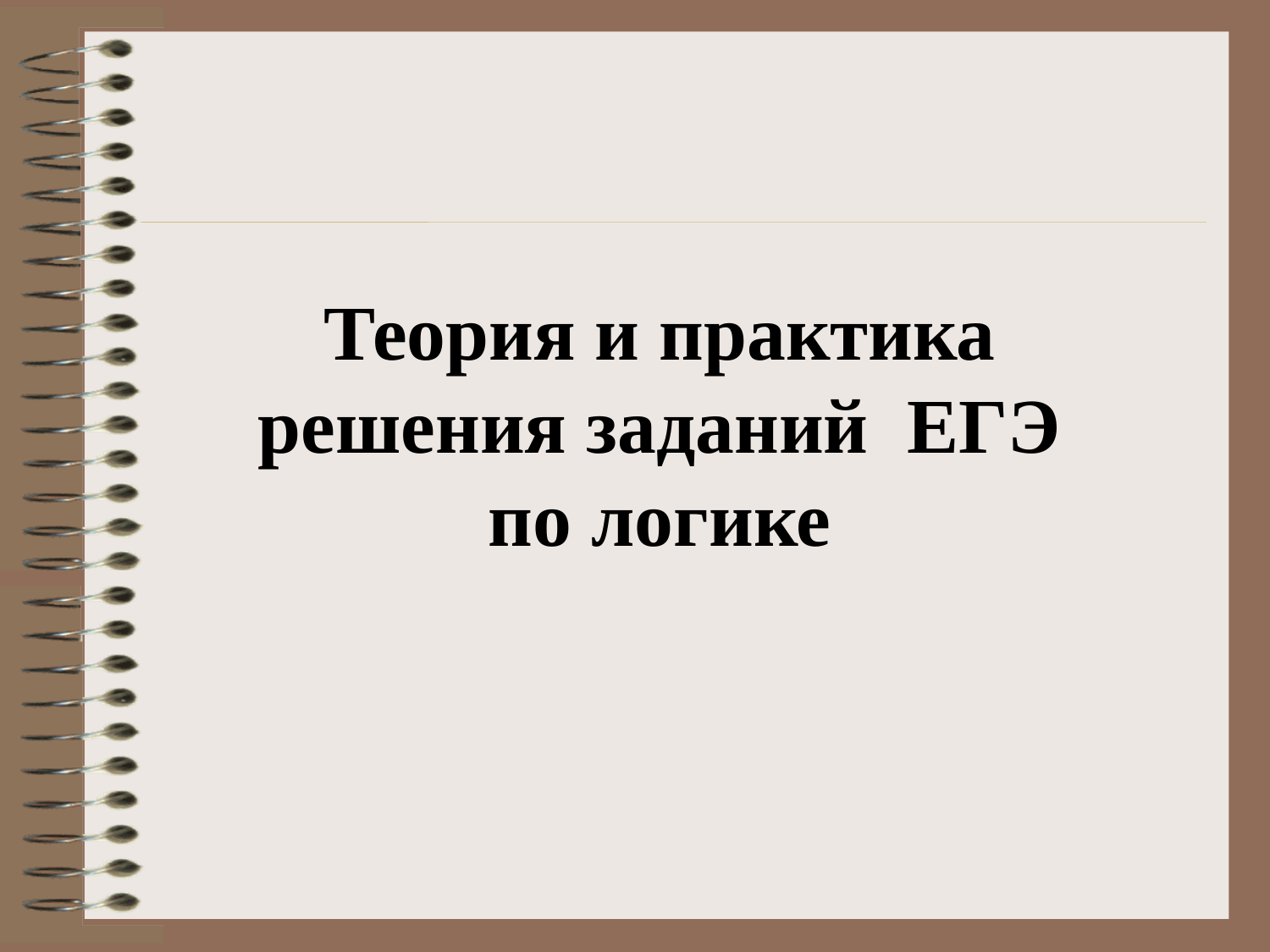

Теория и практика решения заданий  ЕГЭ по логике